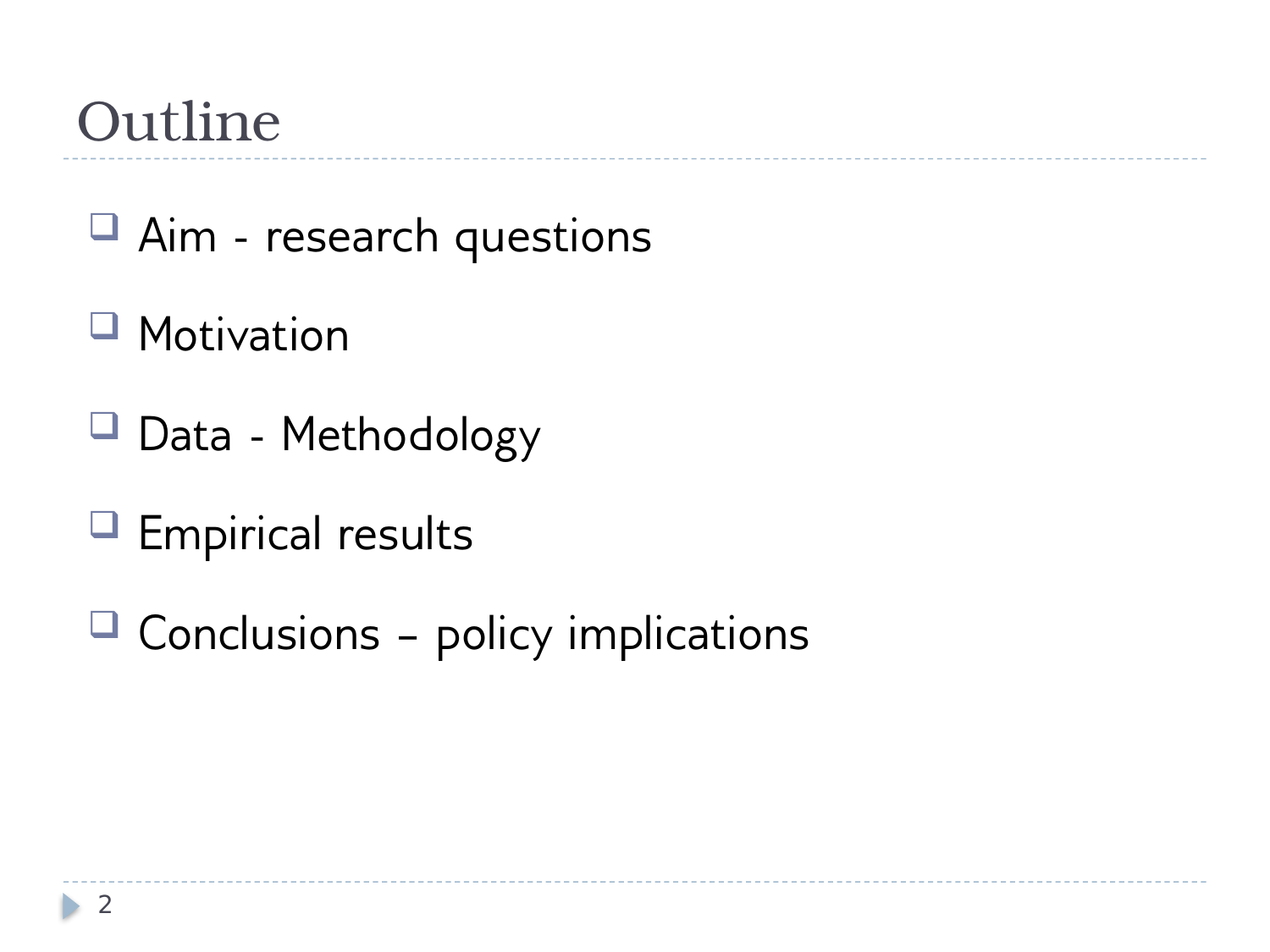

# Outline
Aim - research questions
Motivation
Data - Methodology
Empirical results
Conclusions – policy implications
2